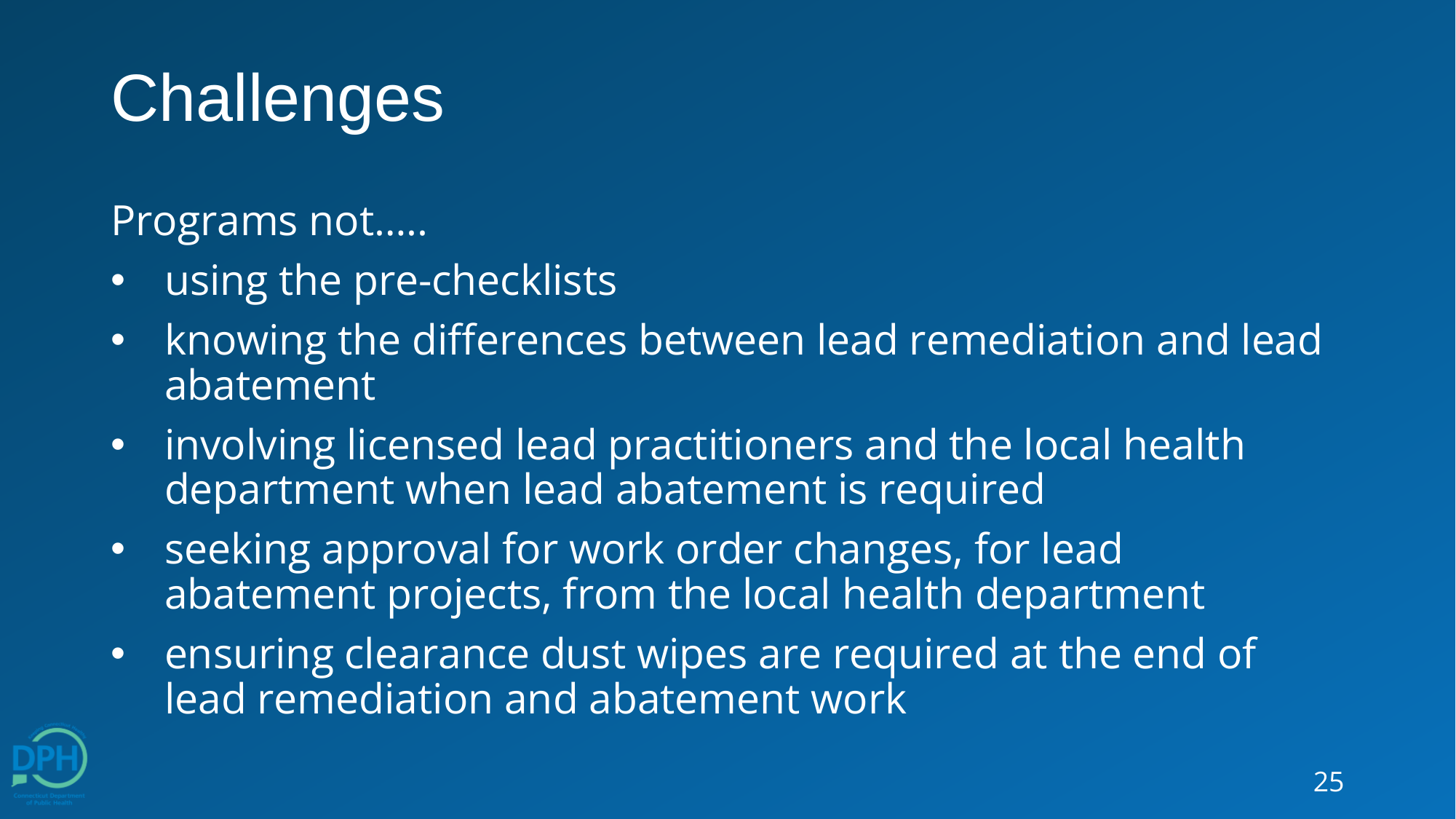

# Challenges
Programs not…..
using the pre-checklists
knowing the differences between lead remediation and lead abatement
involving licensed lead practitioners and the local health department when lead abatement is required
seeking approval for work order changes, for lead abatement projects, from the local health department
ensuring clearance dust wipes are required at the end of lead remediation and abatement work
25